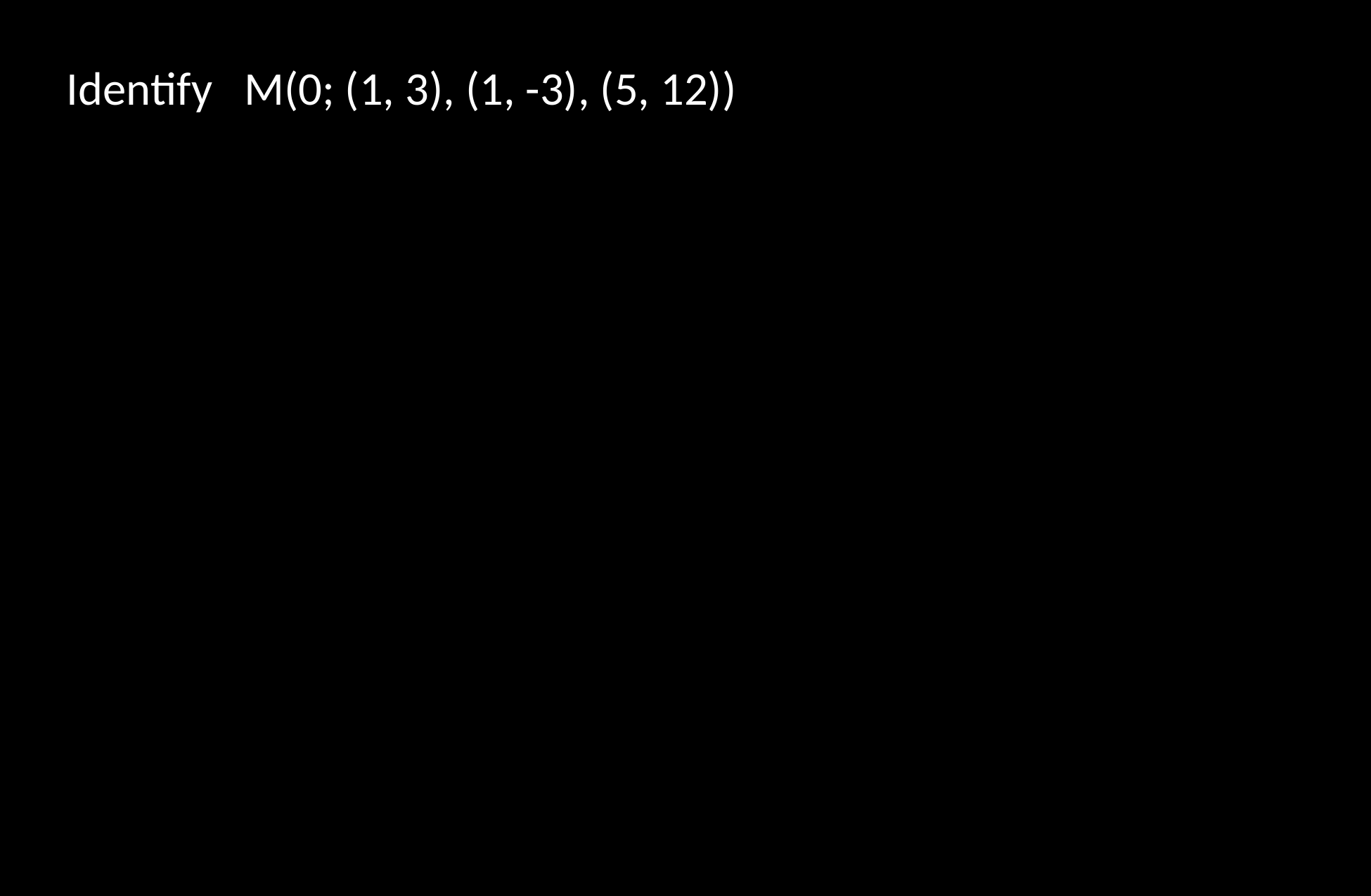

Identify   M(0; (1, 3), (1, -3), (5, 12))